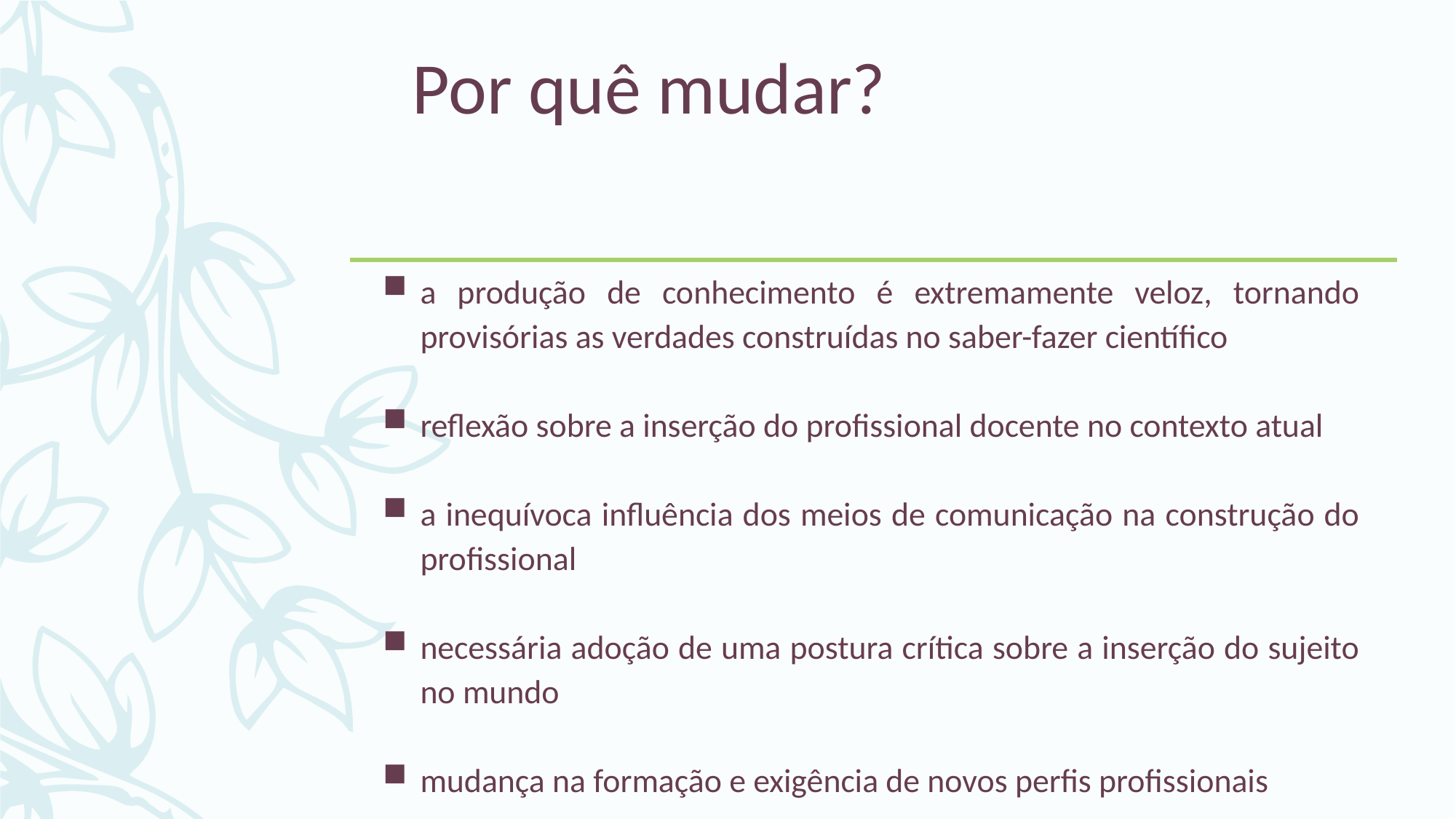

# Por quê mudar?
a produção de conhecimento é extremamente veloz, tornando provisórias as verdades construídas no saber-fazer científico

reflexão sobre a inserção do profissional docente no contexto atual

a inequívoca influência dos meios de comunicação na construção do profissional

necessária adoção de uma postura crítica sobre a inserção do sujeito no mundo

mudança na formação e exigência de novos perfis profissionais